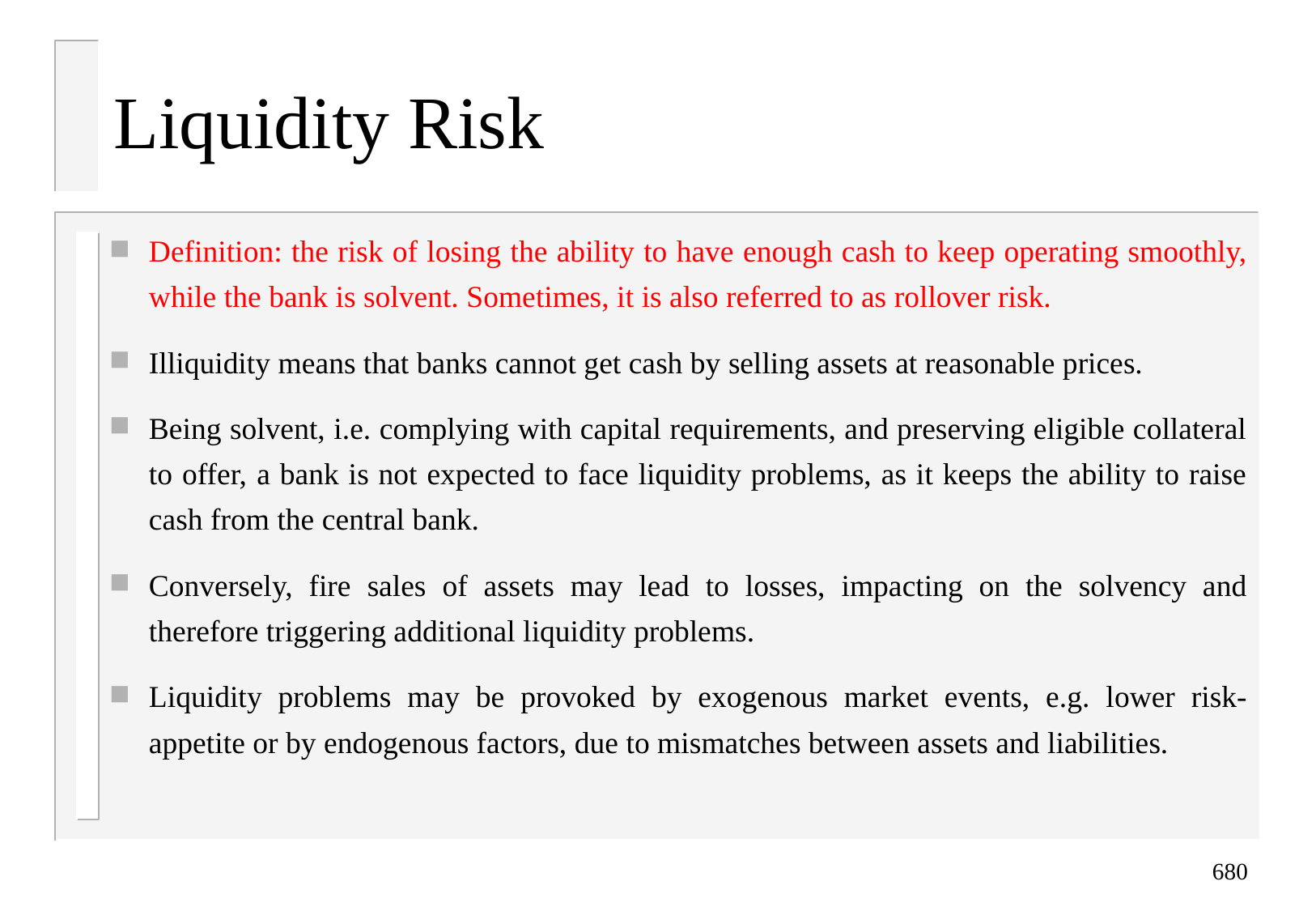

# Liquidity Risk
Definition: the risk of losing the ability to have enough cash to keep operating smoothly, while the bank is solvent. Sometimes, it is also referred to as rollover risk.
Illiquidity means that banks cannot get cash by selling assets at reasonable prices.
Being solvent, i.e. complying with capital requirements, and preserving eligible collateral to offer, a bank is not expected to face liquidity problems, as it keeps the ability to raise cash from the central bank.
Conversely, fire sales of assets may lead to losses, impacting on the solvency and therefore triggering additional liquidity problems.
Liquidity problems may be provoked by exogenous market events, e.g. lower risk-appetite or by endogenous factors, due to mismatches between assets and liabilities.
680